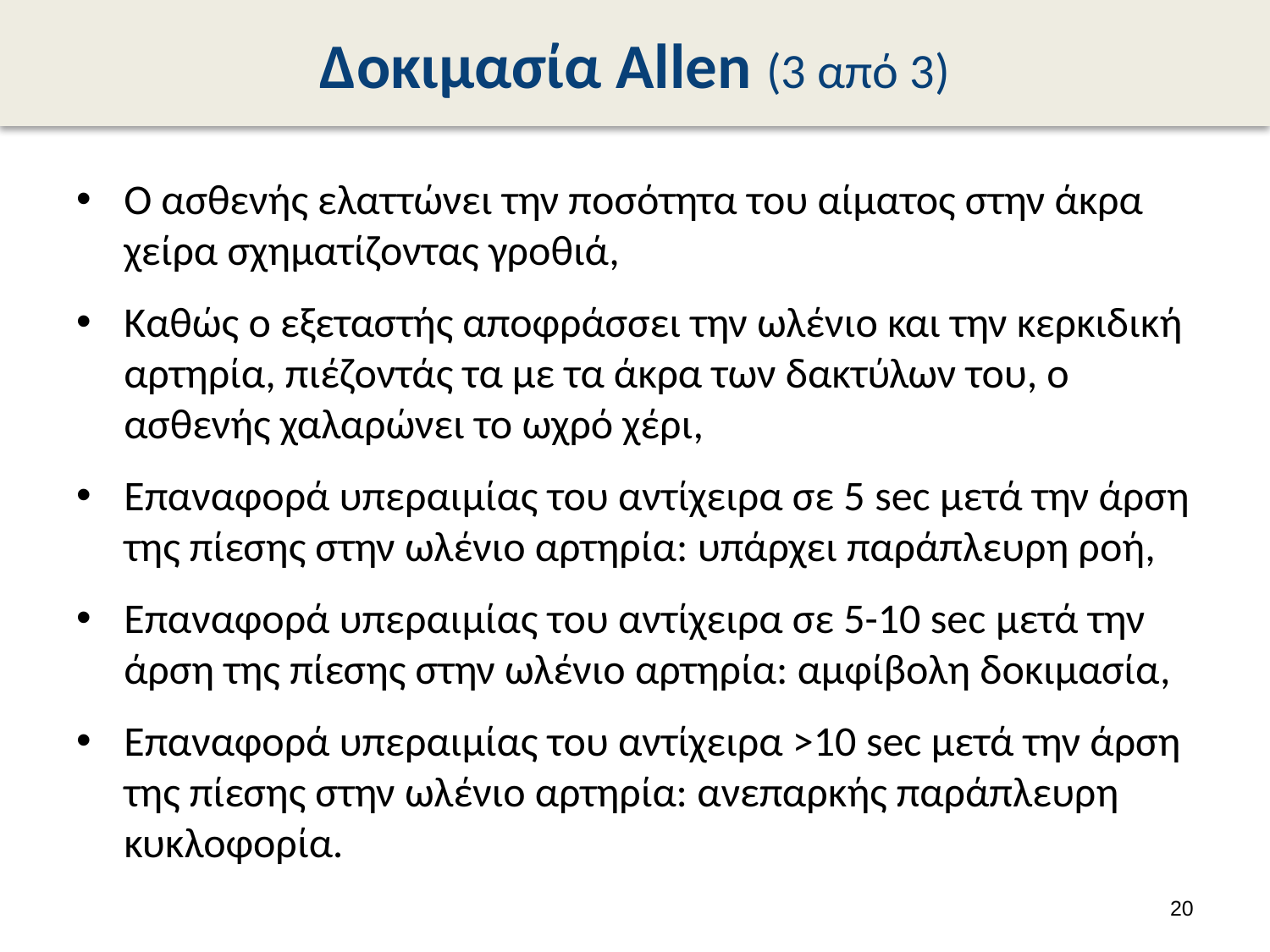

# Δοκιμασία Allen (3 από 3)
Ο ασθενής ελαττώνει την ποσότητα του αίματος στην άκρα χείρα σχηματίζοντας γροθιά,
Καθώς ο εξεταστής αποφράσσει την ωλένιο και την κερκιδική αρτηρία, πιέζοντάς τα με τα άκρα των δακτύλων του, ο ασθενής χαλαρώνει το ωχρό χέρι,
Επαναφορά υπεραιμίας του αντίχειρα σε 5 sec μετά την άρση της πίεσης στην ωλένιο αρτηρία: υπάρχει παράπλευρη ροή,
Επαναφορά υπεραιμίας του αντίχειρα σε 5-10 sec μετά την άρση της πίεσης στην ωλένιο αρτηρία: αμφίβολη δοκιμασία,
Επαναφορά υπεραιμίας του αντίχειρα >10 sec μετά την άρση της πίεσης στην ωλένιο αρτηρία: ανεπαρκής παράπλευρη κυκλοφορία.
20